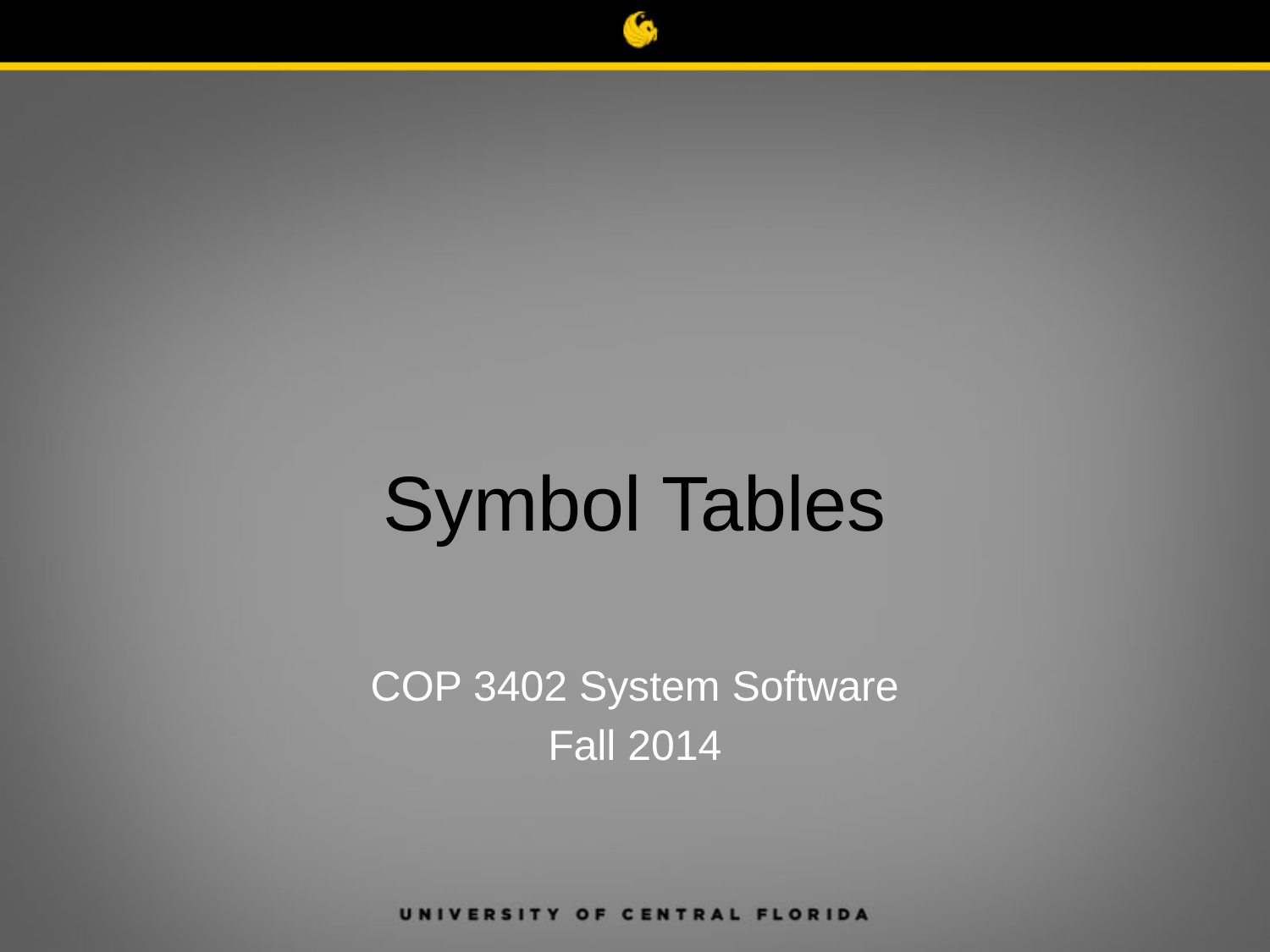

# Symbol Tables
COP 3402 System Software
Fall 2014